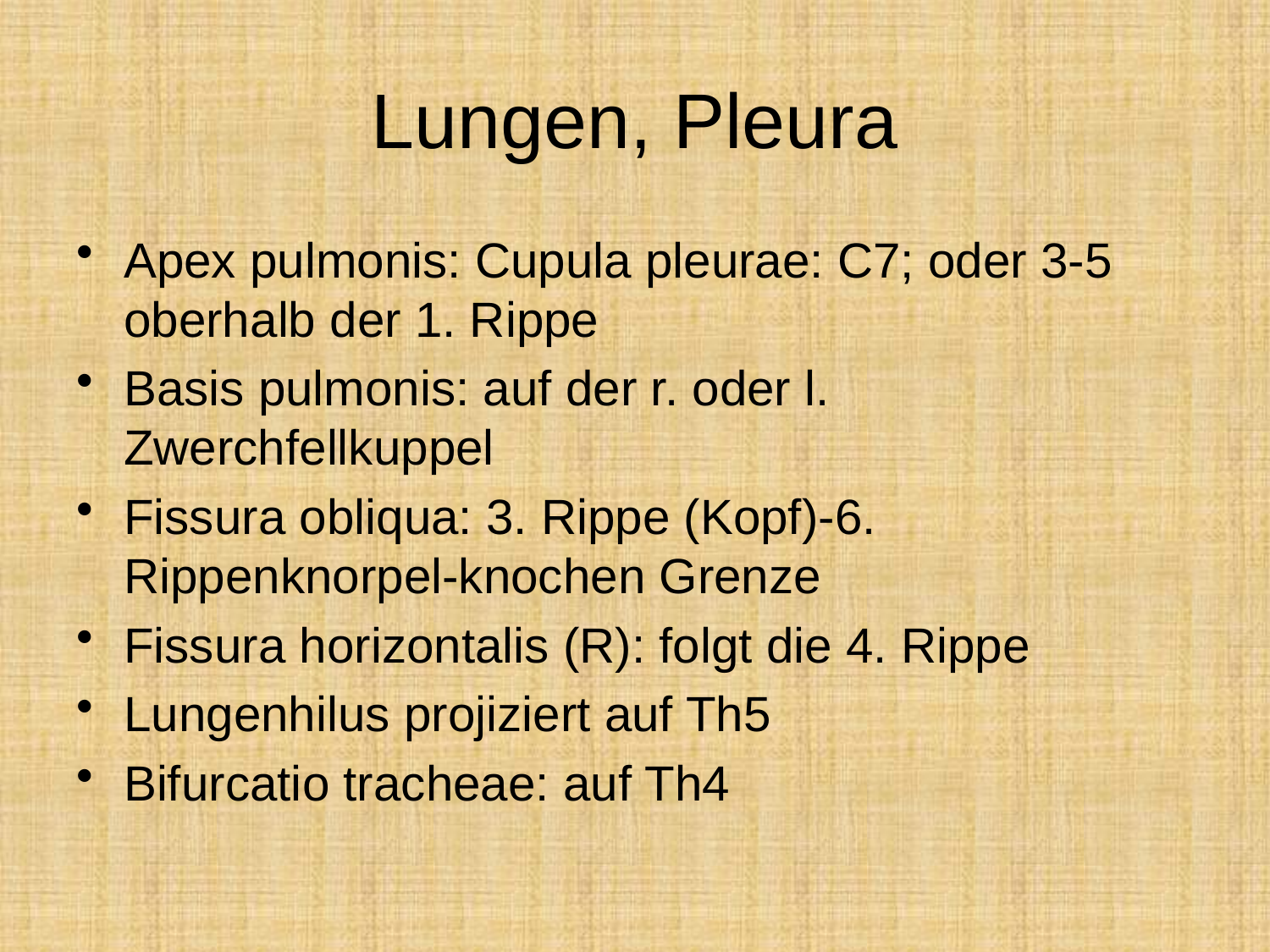

# Lungen, Pleura
Apex pulmonis: Cupula pleurae: C7; oder 3-5 oberhalb der 1. Rippe
Basis pulmonis: auf der r. oder l. Zwerchfellkuppel
Fissura obliqua: 3. Rippe (Kopf)-6. Rippenknorpel-knochen Grenze
Fissura horizontalis (R): folgt die 4. Rippe
Lungenhilus projiziert auf Th5
Bifurcatio tracheae: auf Th4